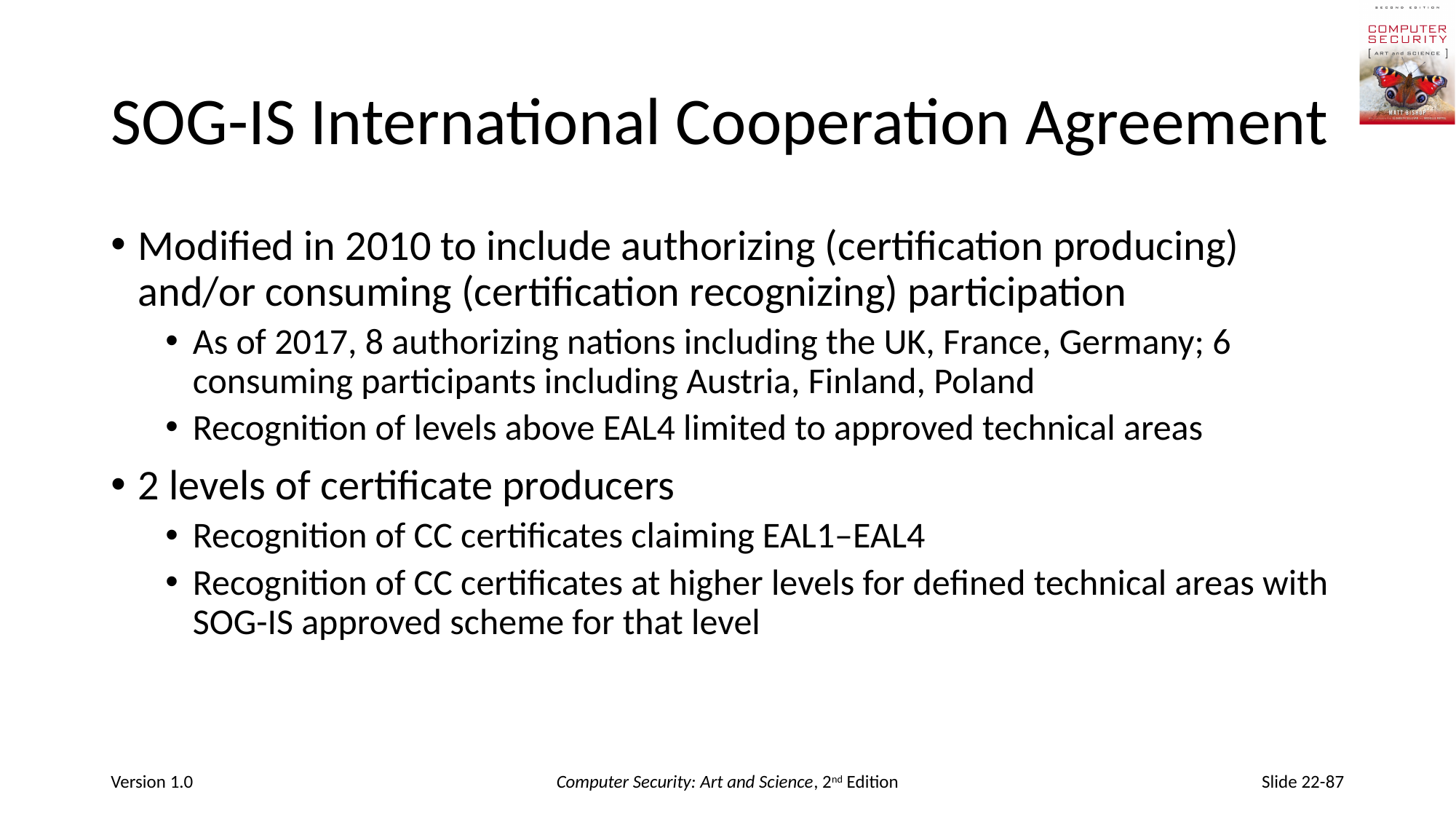

# SOG-IS International Cooperation Agreement
Modified in 2010 to include authorizing (certification producing) and/or consuming (certification recognizing) participation
As of 2017, 8 authorizing nations including the UK, France, Germany; 6 consuming participants including Austria, Finland, Poland
Recognition of levels above EAL4 limited to approved technical areas
2 levels of certificate producers
Recognition of CC certificates claiming EAL1–EAL4
Recognition of CC certificates at higher levels for defined technical areas with SOG-IS approved scheme for that level

Version 1.0
Computer Security: Art and Science, 2nd Edition
Slide 22-87